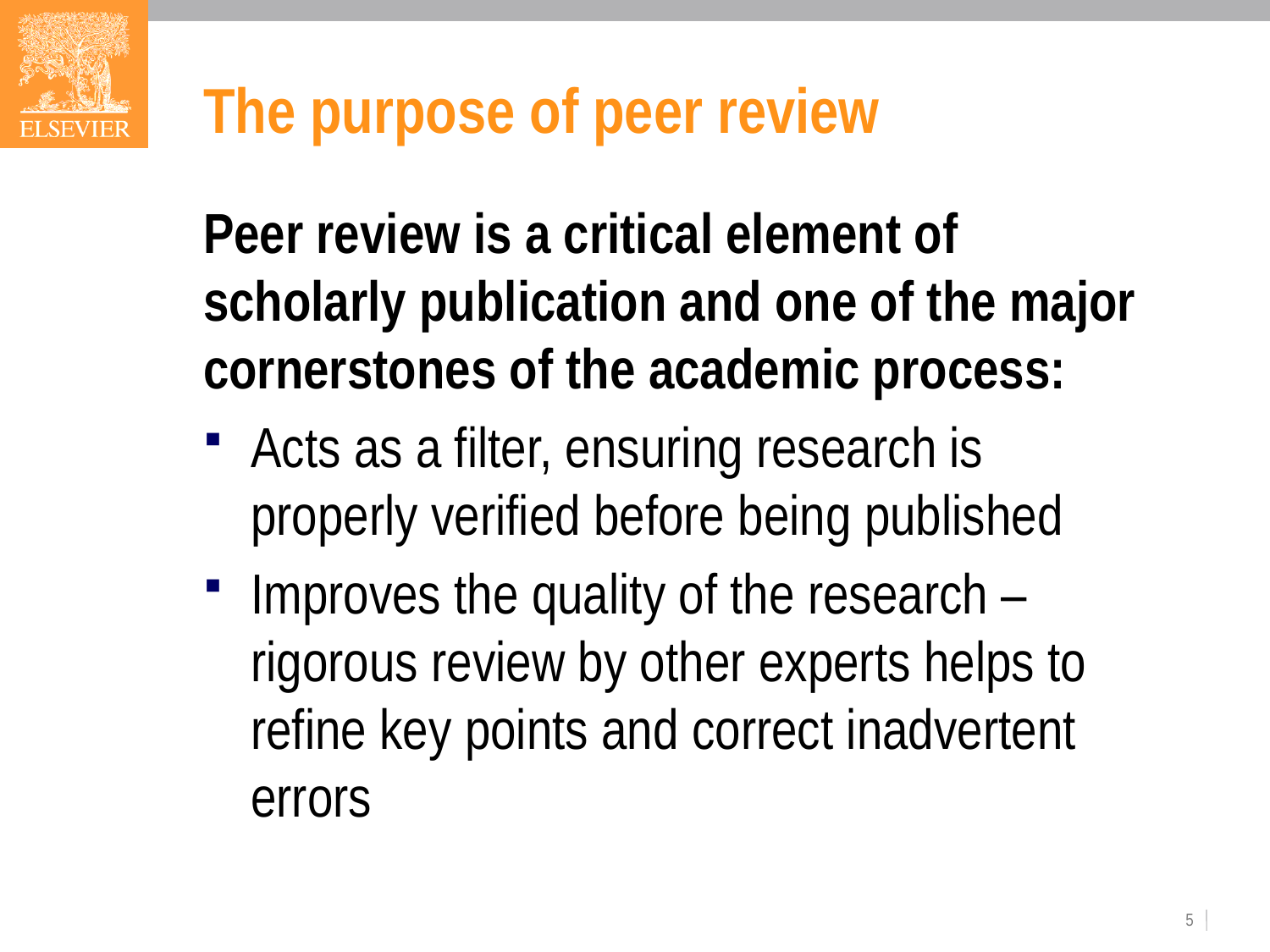

# The purpose of peer review
Peer review is a critical element of scholarly publication and one of the major cornerstones of the academic process:
Acts as a filter, ensuring research is properly verified before being published
Improves the quality of the research – rigorous review by other experts helps to refine key points and correct inadvertent errors
5